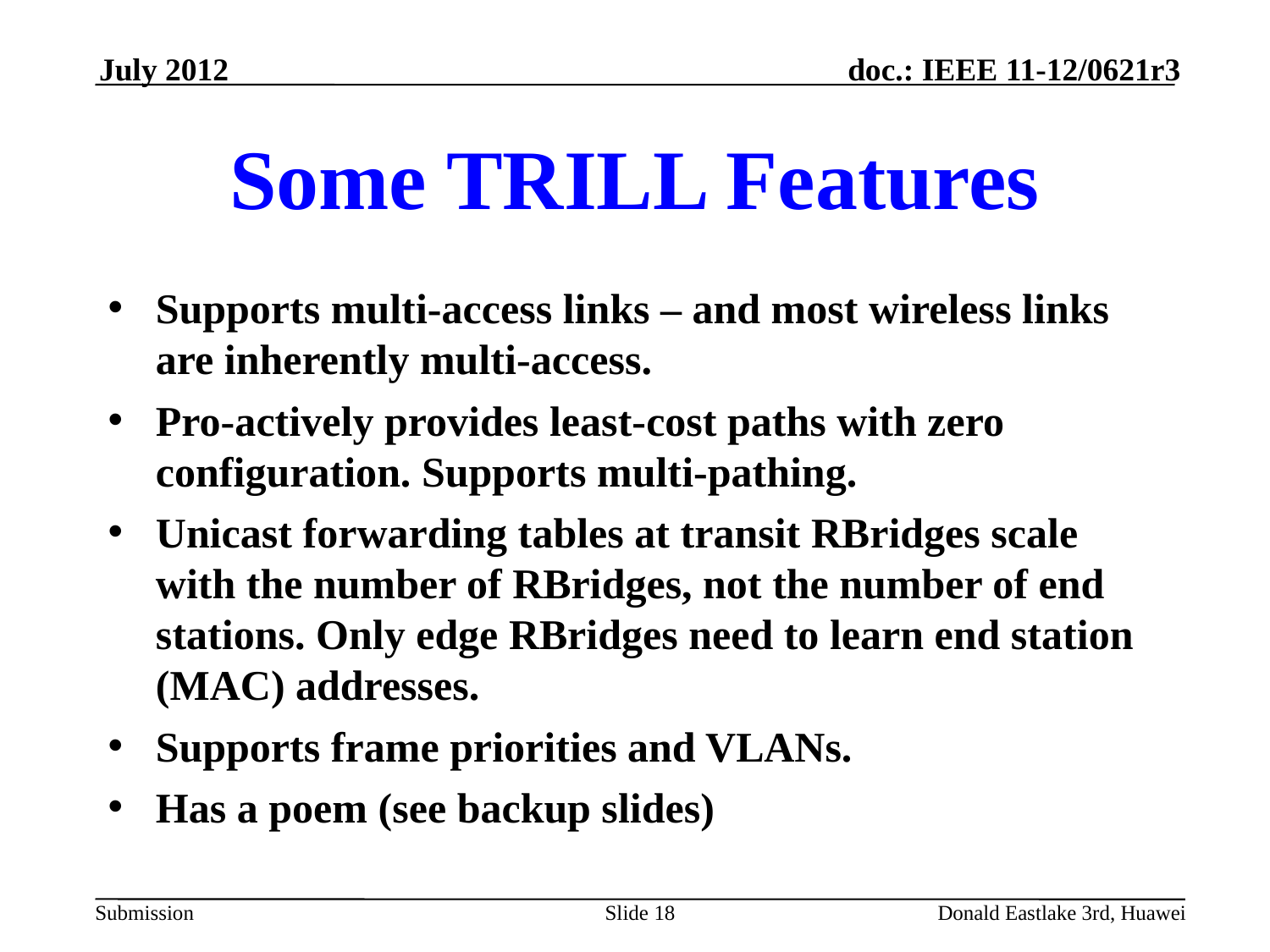

July 2012
# Some TRILL Features
Supports multi-access links – and most wireless links are inherently multi-access.
Pro-actively provides least-cost paths with zero configuration. Supports multi-pathing.
Unicast forwarding tables at transit RBridges scale with the number of RBridges, not the number of end stations. Only edge RBridges need to learn end station (MAC) addresses.
Supports frame priorities and VLANs.
Has a poem (see backup slides)

Slide 18
Donald Eastlake 3rd, Huawei